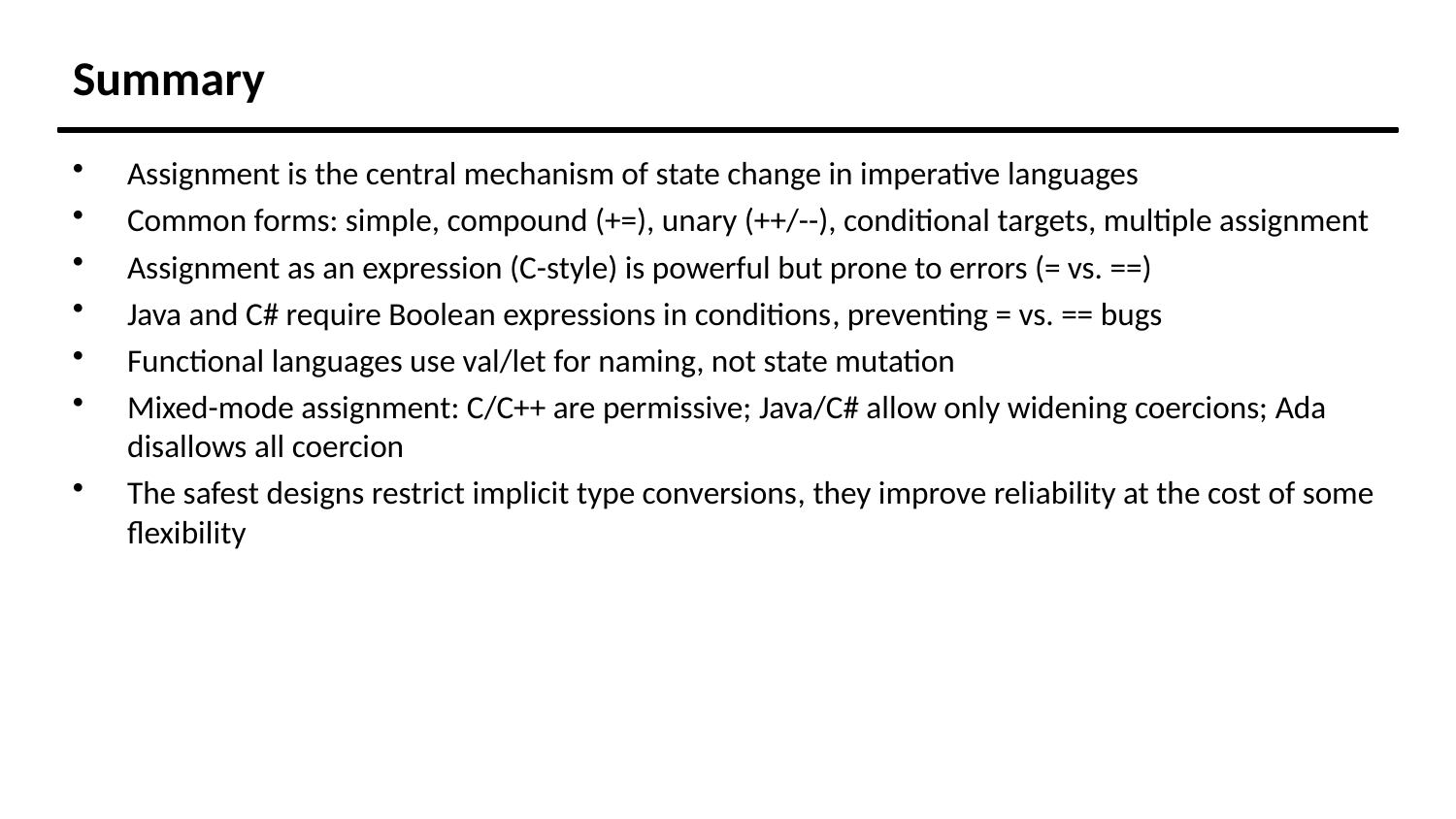

Summary

Assignment is the central mechanism of state change in imperative languages
Common forms: simple, compound (+=), unary (++/--), conditional targets, multiple assignment
Assignment as an expression (C-style) is powerful but prone to errors (= vs. ==)
Java and C# require Boolean expressions in conditions, preventing = vs. == bugs
Functional languages use val/let for naming, not state mutation
Mixed-mode assignment: C/C++ are permissive; Java/C# allow only widening coercions; Ada disallows all coercion
The safest designs restrict implicit type conversions, they improve reliability at the cost of some flexibility